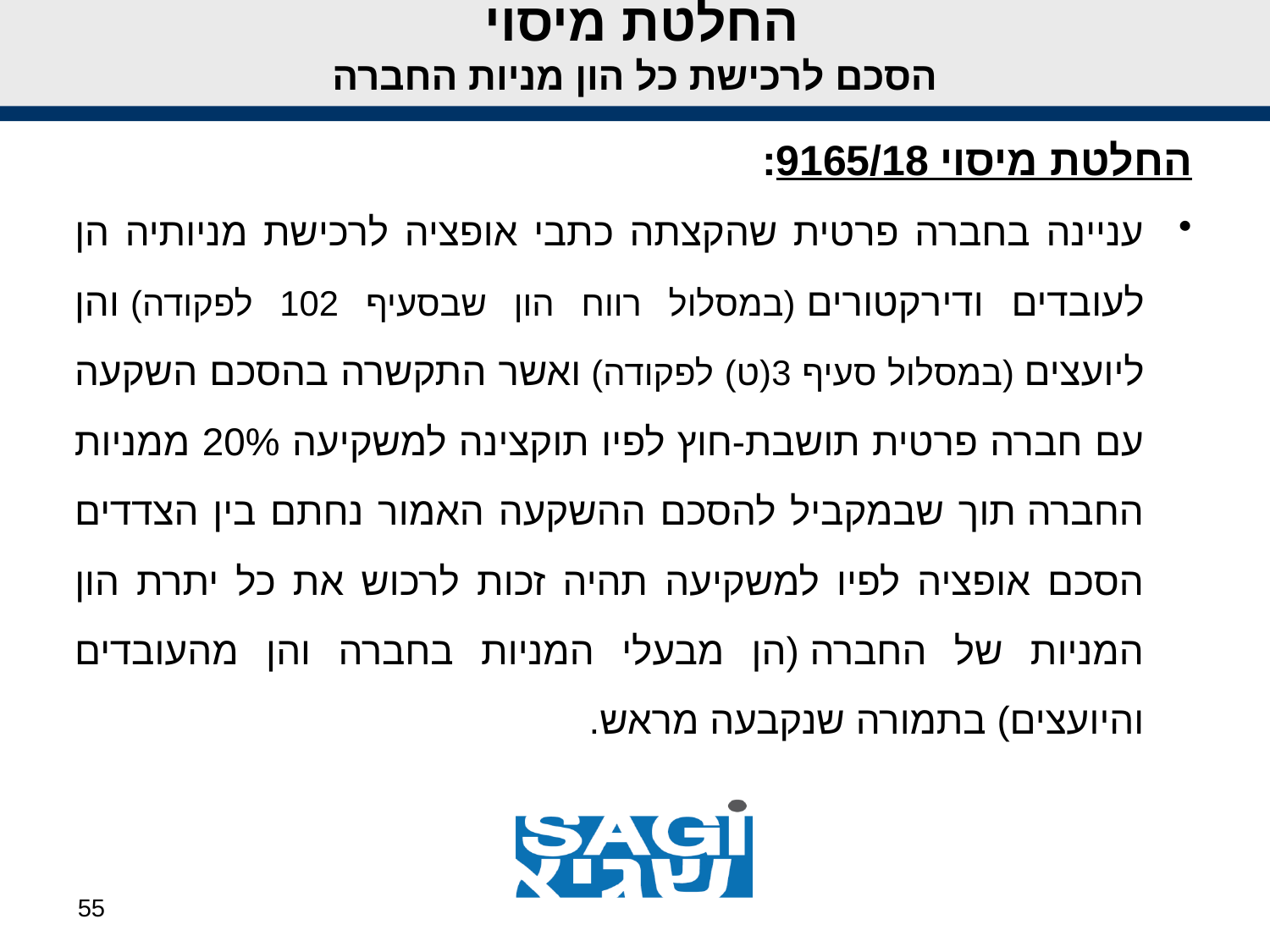

החלטת מיסוי
הסכם לרכישת כל הון מניות החברה
החלטת מיסוי 9165/18:
עניינה בחברה פרטית שהקצתה כתבי אופציה לרכישת מניותיה הן לעובדים ודירקטורים (במסלול רווח הון שבסעיף 102 לפקודה) והן ליועצים (במסלול סעיף 3(ט) לפקודה) ואשר התקשרה בהסכם השקעה עם חברה פרטית תושבת-חוץ לפיו תוקצינה למשקיעה 20% ממניות החברה תוך שבמקביל להסכם ההשקעה האמור נחתם בין הצדדים הסכם אופציה לפיו למשקיעה תהיה זכות לרכוש את כל יתרת הון המניות של החברה (הן מבעלי המניות בחברה והן מהעובדים והיועצים) בתמורה שנקבעה מראש.
55